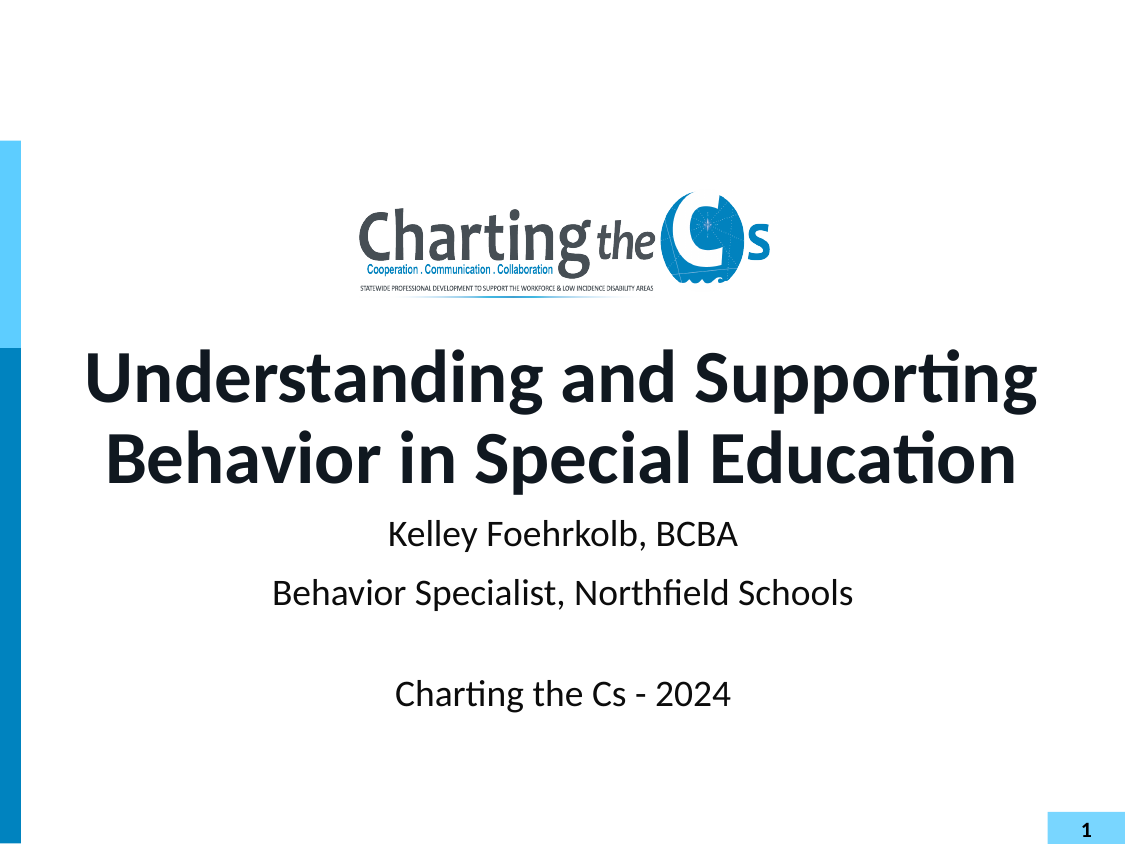

# Understanding and Supporting Behavior in Special Education
Kelley Foehrkolb, BCBA
Behavior Specialist, Northfield Schools

Charting the Cs - 2024